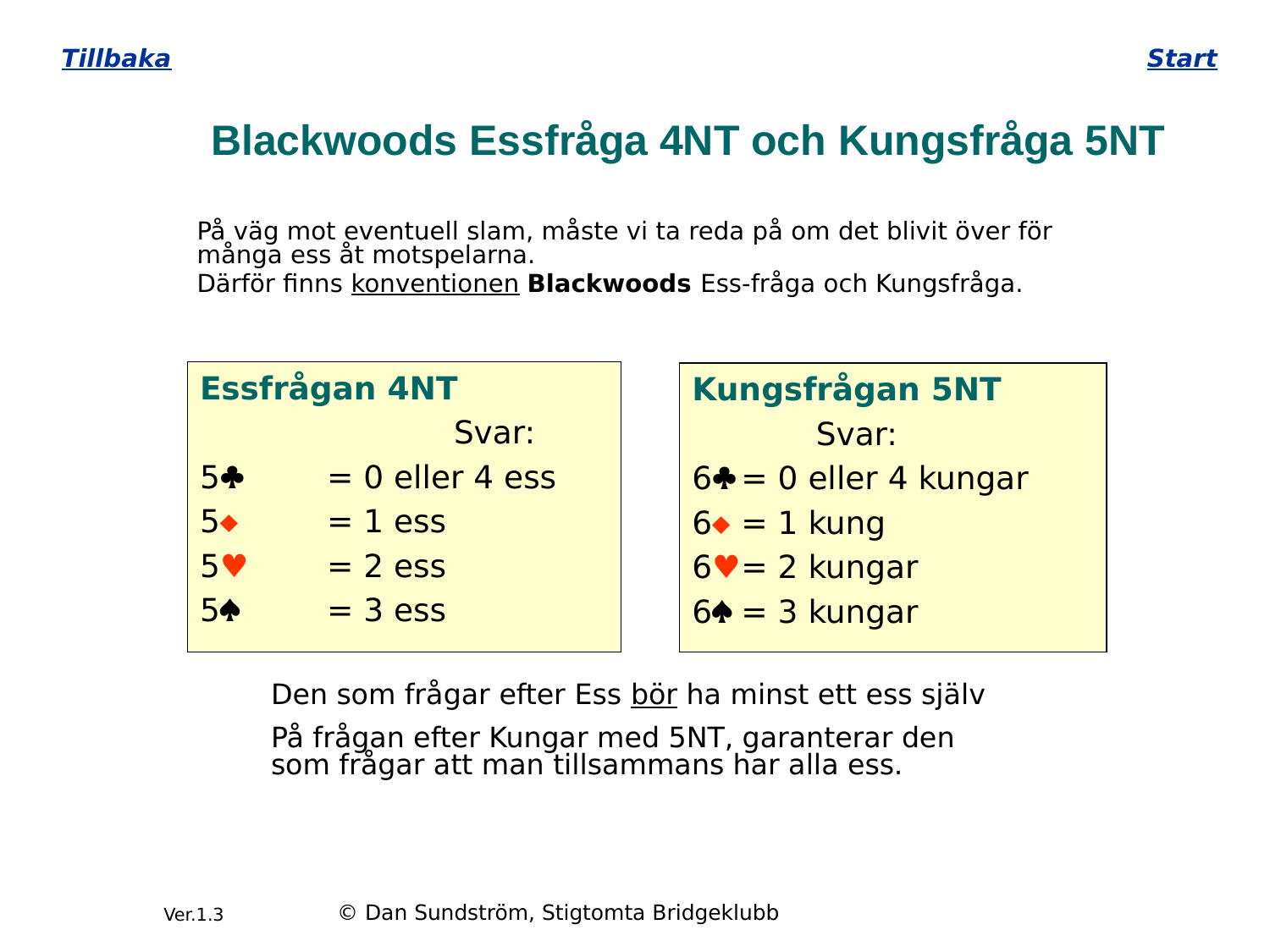

Tillbaka
Start
# Blackwoods Essfråga 4NT och Kungsfråga 5NT
På väg mot eventuell slam, måste vi ta reda på om det blivit över för många ess åt motspelarna.
Därför finns konventionen Blackwoods Ess-fråga och Kungsfråga.
Essfrågan 4NT
		Svar:
5♣	= 0 eller 4 ess
5♦	= 1 ess
5♥	= 2 ess
5♠	= 3 ess
Kungsfrågan 5NT
		Svar:
6♣	= 0 eller 4 kungar
6♦	= 1 kung
6♥	= 2 kungar
6♠	= 3 kungar
Den som frågar efter Ess bör ha minst ett ess själv
På frågan efter Kungar med 5NT, garanterar den som frågar att man tillsammans har alla ess.
© Dan Sundström, Stigtomta Bridgeklubb